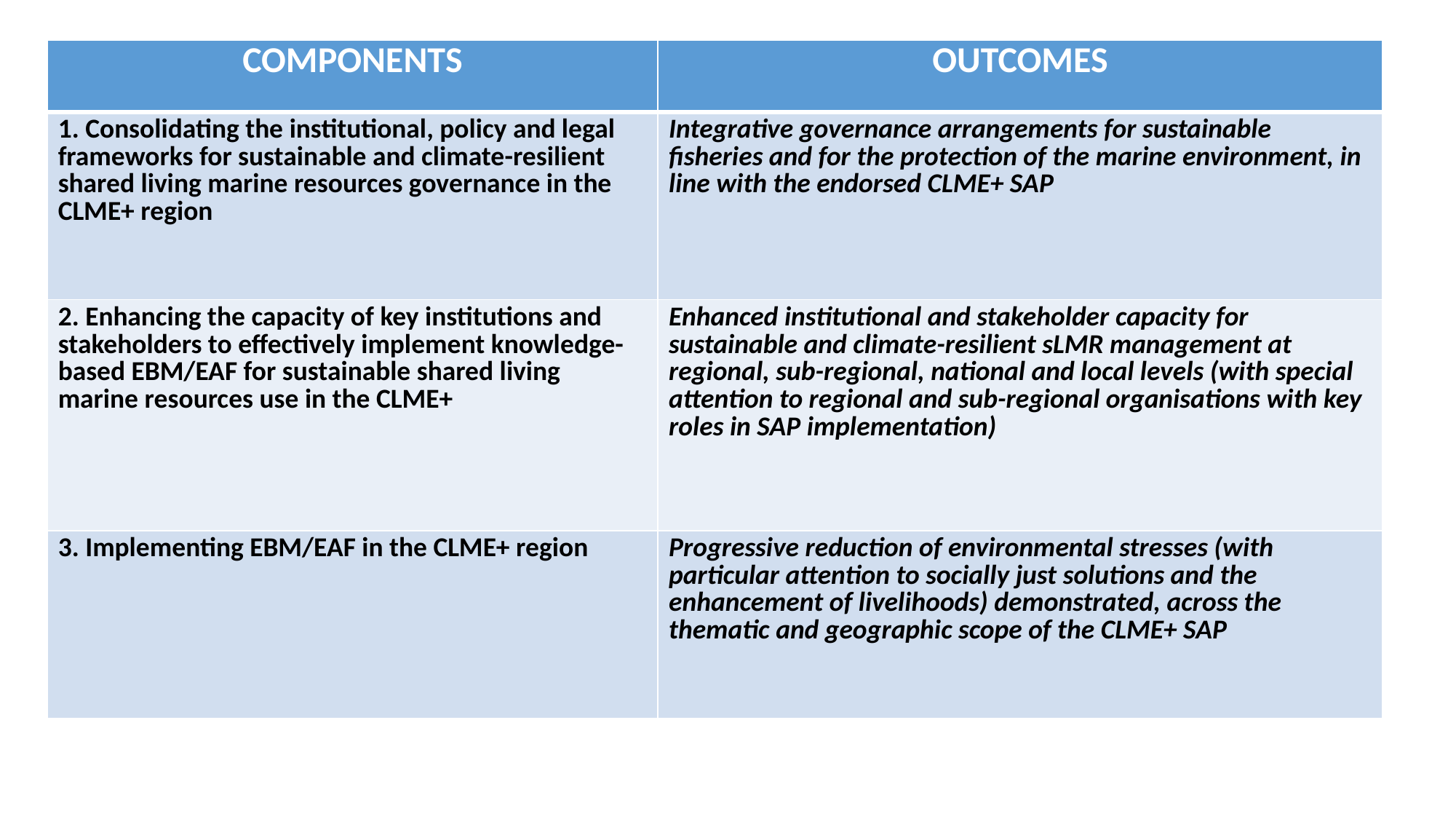

| COMPONENTS | OUTCOMES |
| --- | --- |
| 1. Consolidating the institutional, policy and legal frameworks for sustainable and climate-resilient shared living marine resources governance in the CLME+ region | Integrative governance arrangements for sustainable fisheries and for the protection of the marine environment, in line with the endorsed CLME+ SAP |
| 2. Enhancing the capacity of key institutions and stakeholders to effectively implement knowledge-based EBM/EAF for sustainable shared living marine resources use in the CLME+ | Enhanced institutional and stakeholder capacity for sustainable and climate-resilient sLMR management at regional, sub-regional, national and local levels (with special attention to regional and sub-regional organisations with key roles in SAP implementation) |
| 3. Implementing EBM/EAF in the CLME+ region | Progressive reduction of environmental stresses (with particular attention to socially just solutions and the enhancement of livelihoods) demonstrated, across the thematic and geographic scope of the CLME+ SAP |